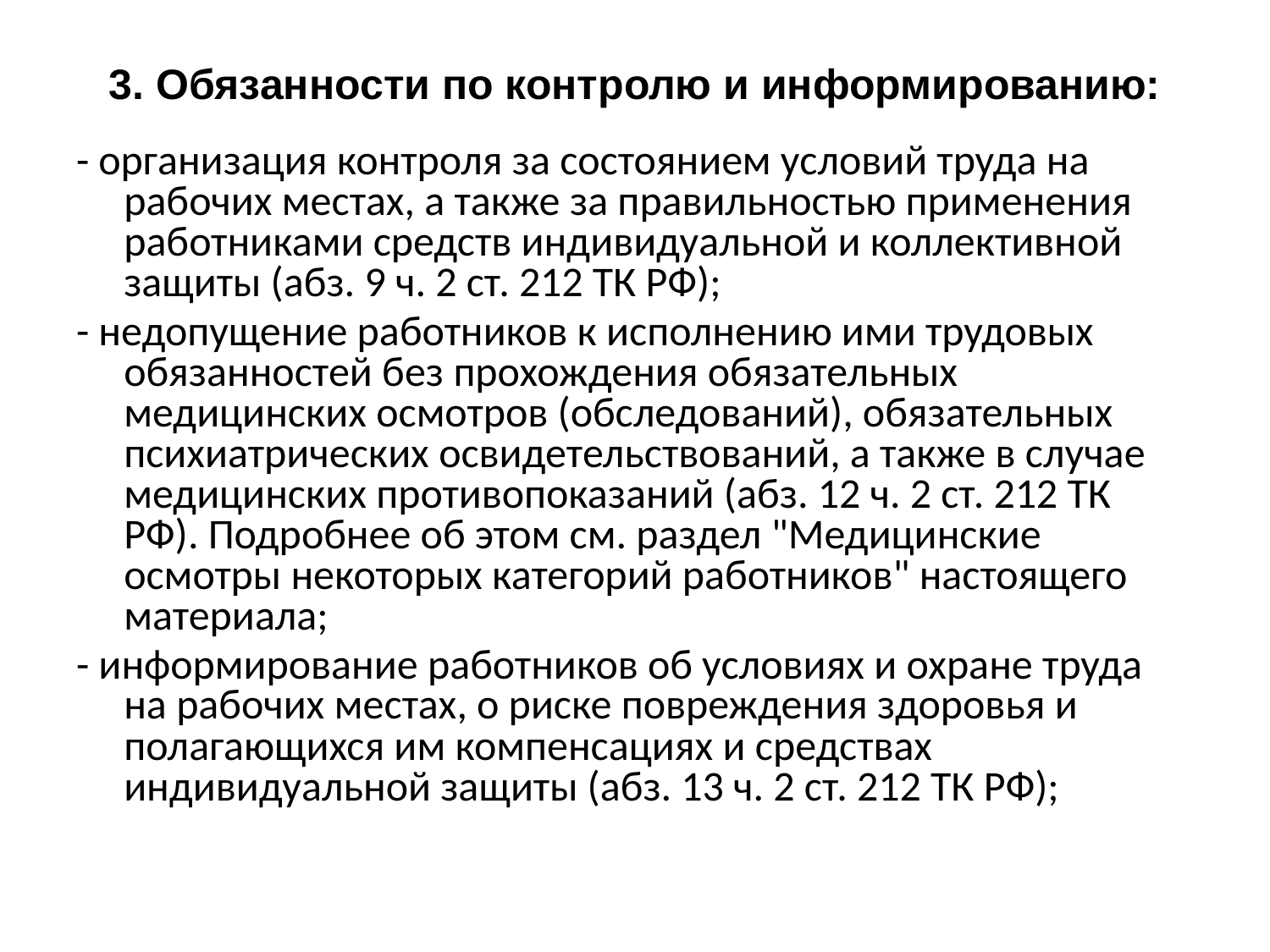

# 3. Обязанности по контролю и информированию:
- организация контроля за состоянием условий труда на рабочих местах, а также за правильностью применения работниками средств индивидуальной и коллективной защиты (абз. 9 ч. 2 ст. 212 ТК РФ);
- недопущение работников к исполнению ими трудовых обязанностей без прохождения обязательных медицинских осмотров (обследований), обязательных психиатрических освидетельствований, а также в случае медицинских противопоказаний (абз. 12 ч. 2 ст. 212 ТК РФ). Подробнее об этом см. раздел "Медицинские осмотры некоторых категорий работников" настоящего материала;
- информирование работников об условиях и охране труда на рабочих местах, о риске повреждения здоровья и полагающихся им компенсациях и средствах индивидуальной защиты (абз. 13 ч. 2 ст. 212 ТК РФ);